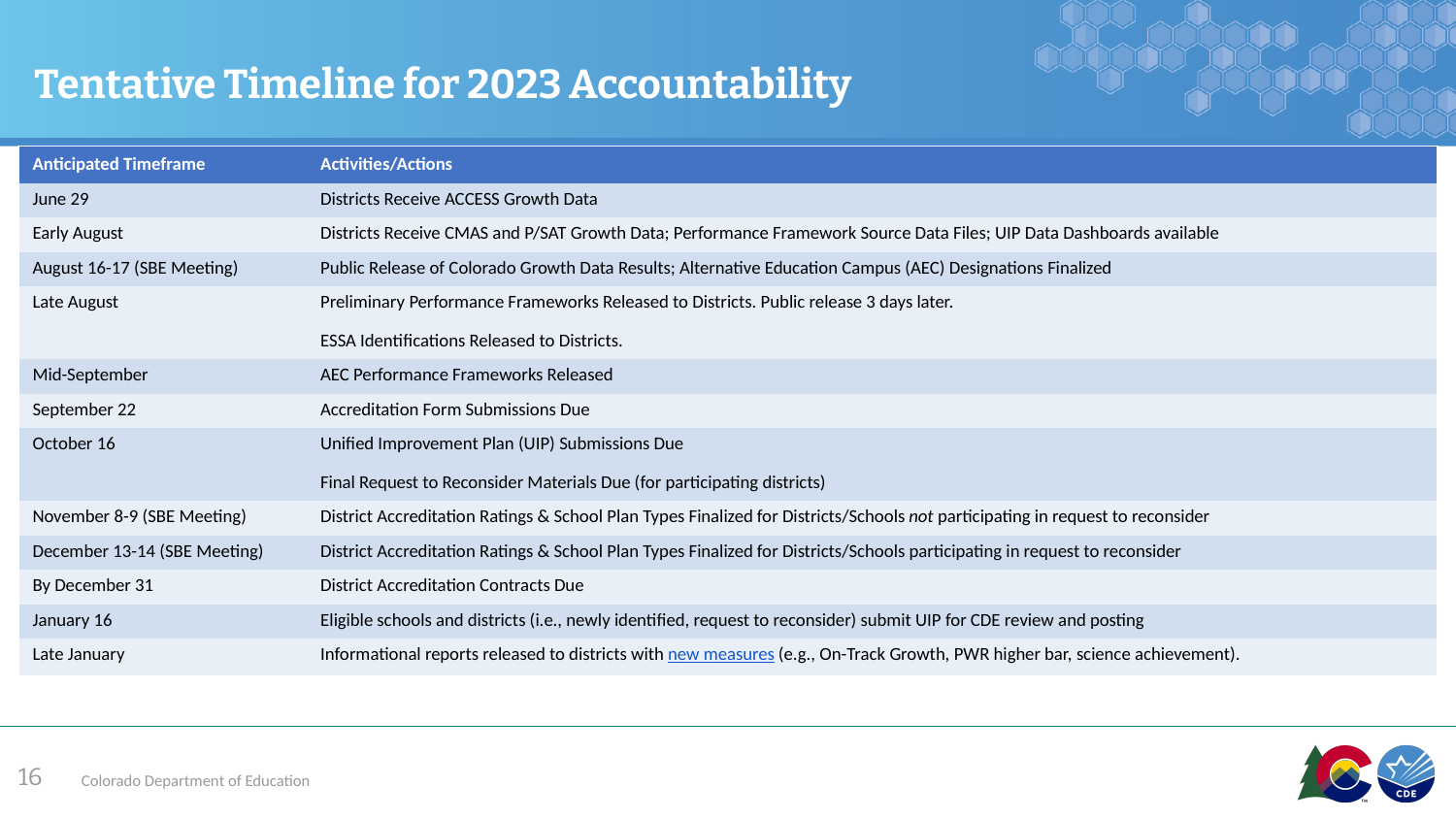

# Tentative Timeline for 2023 Accountability
| Anticipated Timeframe | Activities/Actions |
| --- | --- |
| June 29 | Districts Receive ACCESS Growth Data |
| Early August | Districts Receive CMAS and P/SAT Growth Data; Performance Framework Source Data Files; UIP Data Dashboards available |
| August 16-17 (SBE Meeting) | Public Release of Colorado Growth Data Results; Alternative Education Campus (AEC) Designations Finalized |
| Late August | Preliminary Performance Frameworks Released to Districts. Public release 3 days later. ESSA Identifications Released to Districts. |
| Mid-September | AEC Performance Frameworks Released |
| September 22 | Accreditation Form Submissions Due |
| October 16 | Unified Improvement Plan (UIP) Submissions Due Final Request to Reconsider Materials Due (for participating districts) |
| November 8-9 (SBE Meeting) | District Accreditation Ratings & School Plan Types Finalized for Districts/Schools not participating in request to reconsider |
| December 13-14 (SBE Meeting) | District Accreditation Ratings & School Plan Types Finalized for Districts/Schools participating in request to reconsider |
| By December 31 | District Accreditation Contracts Due |
| January 16 | Eligible schools and districts (i.e., newly identified, request to reconsider) submit UIP for CDE review and posting |
| Late January | Informational reports released to districts with new measures (e.g., On-Track Growth, PWR higher bar, science achievement). |
16